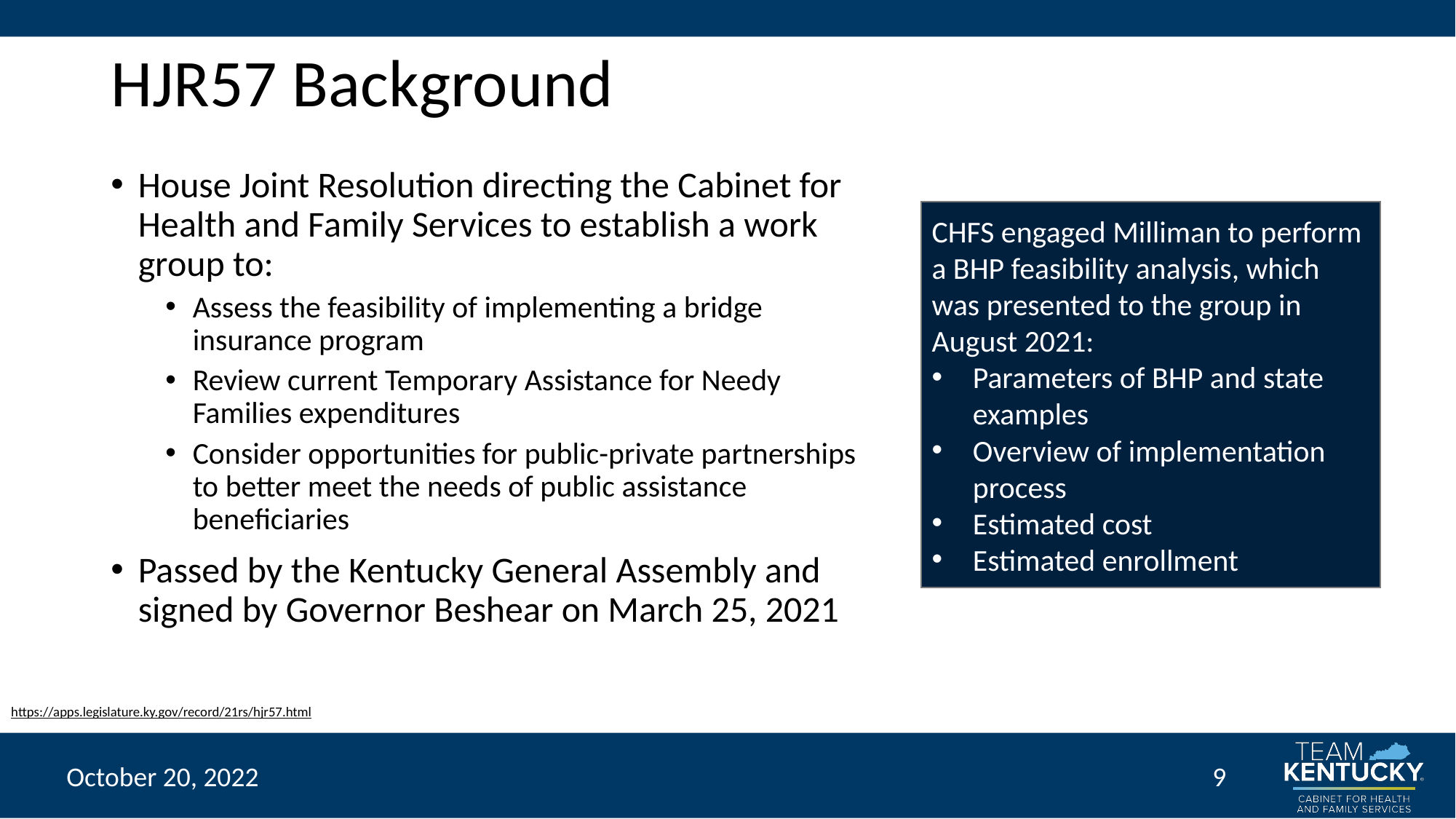

# HJR57 Background
House Joint Resolution directing the Cabinet for Health and Family Services to establish a work group to:
Assess the feasibility of implementing a bridge insurance program
Review current Temporary Assistance for Needy Families expenditures
Consider opportunities for public-private partnerships to better meet the needs of public assistance beneficiaries
Passed by the Kentucky General Assembly and signed by Governor Beshear on March 25, 2021
CHFS engaged Milliman to perform a BHP feasibility analysis, which was presented to the group in August 2021:
Parameters of BHP and state examples
Overview of implementation process
Estimated cost
Estimated enrollment
https://apps.legislature.ky.gov/record/21rs/hjr57.html
October 20, 2022
9